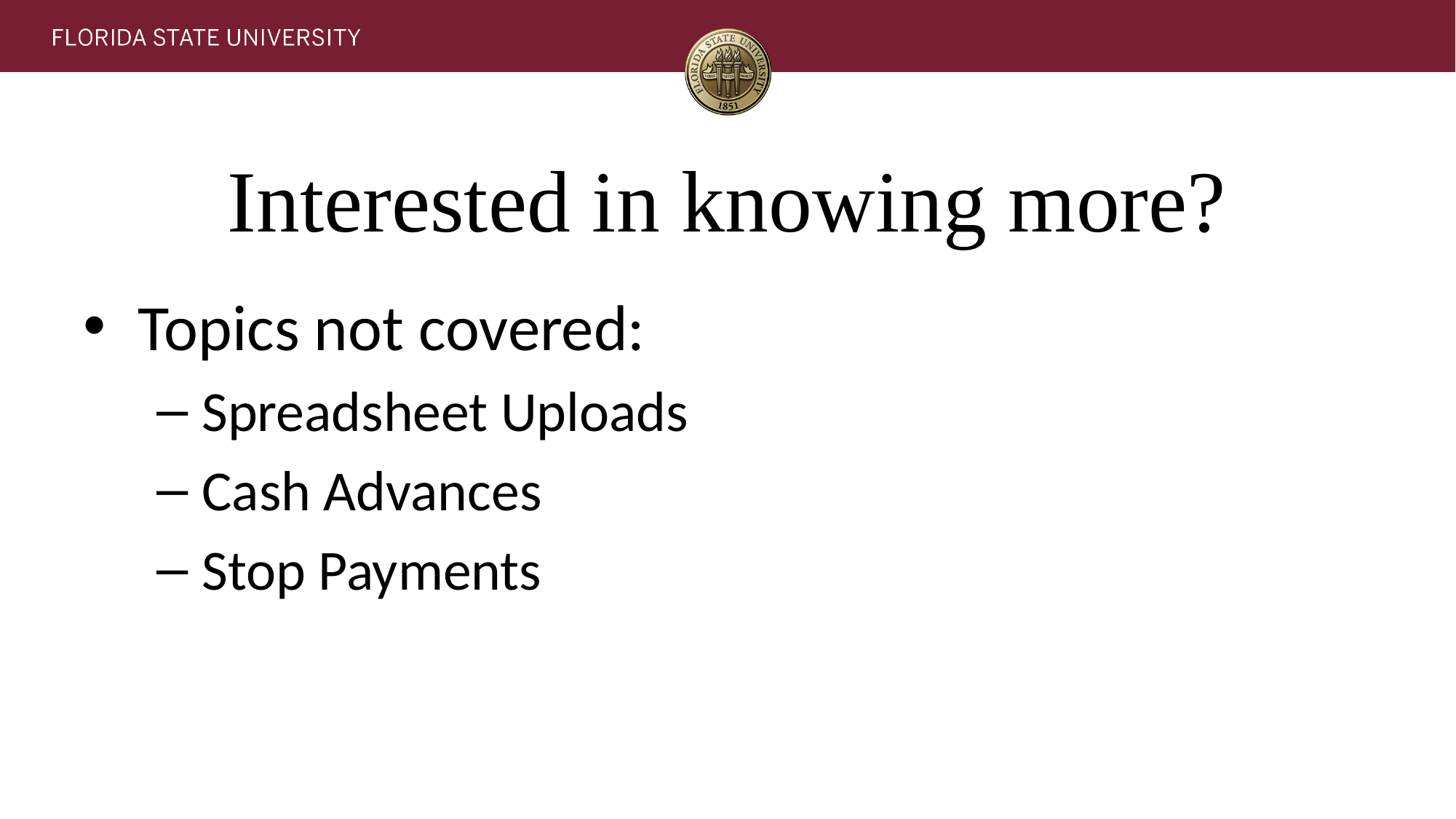

# Interested in knowing more?
Topics not covered:
Spreadsheet Uploads
Cash Advances
Stop Payments